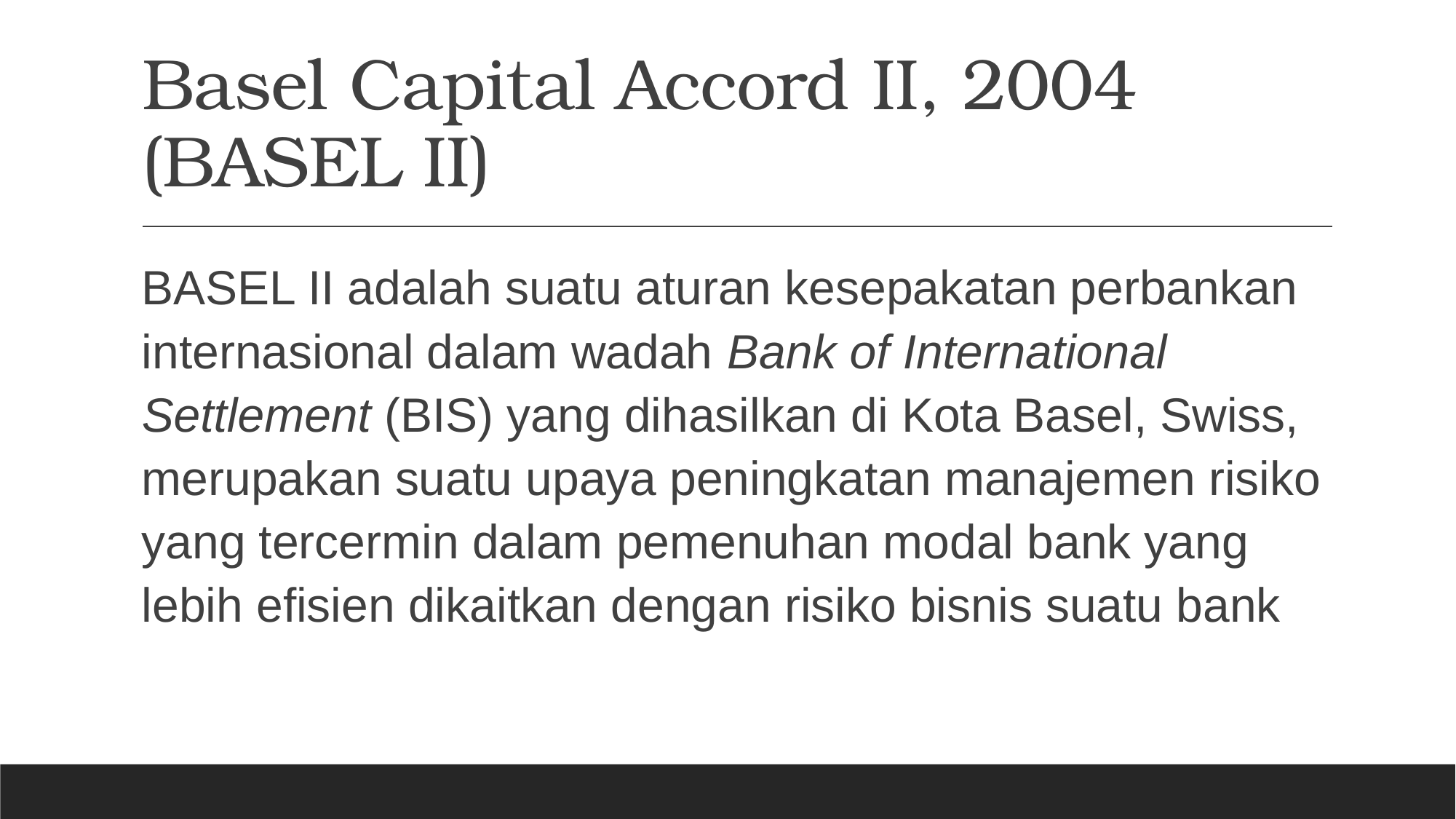

# Basel Capital Accord II, 2004 (BASEL II)
BASEL II adalah suatu aturan kesepakatan perbankan internasional dalam wadah Bank of International Settlement (BIS) yang dihasilkan di Kota Basel, Swiss, merupakan suatu upaya peningkatan manajemen risiko yang tercermin dalam pemenuhan modal bank yang lebih efisien dikaitkan dengan risiko bisnis suatu bank